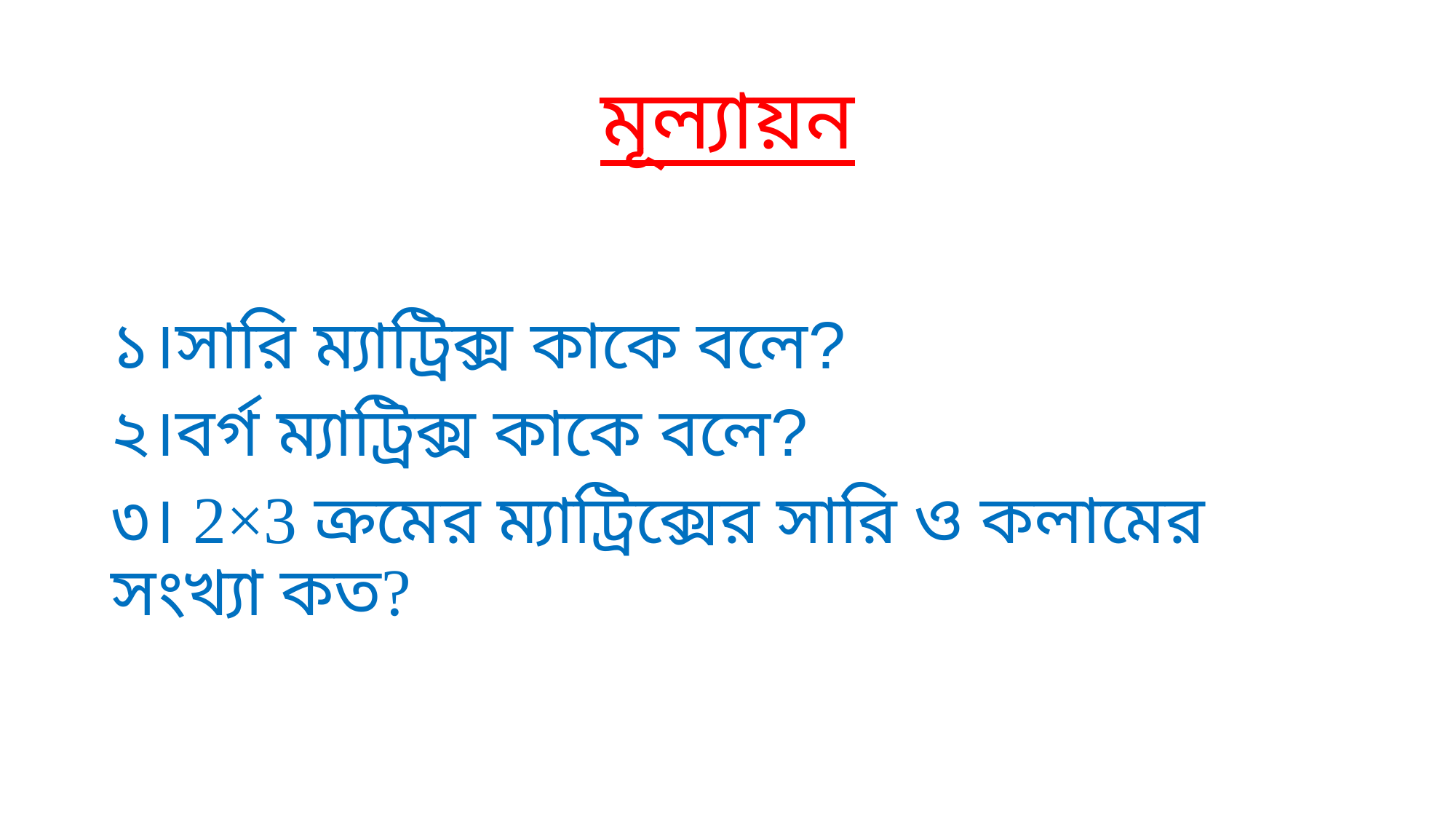

# মূল্যায়ন

১।সারি ম্যাট্রিক্স কাকে বলে?
২।বর্গ ম্যাট্রিক্স কাকে বলে?
৩। 2×3 ক্রমের ম্যাট্রিক্সের সারি ও কলামের সংখ্যা কত?